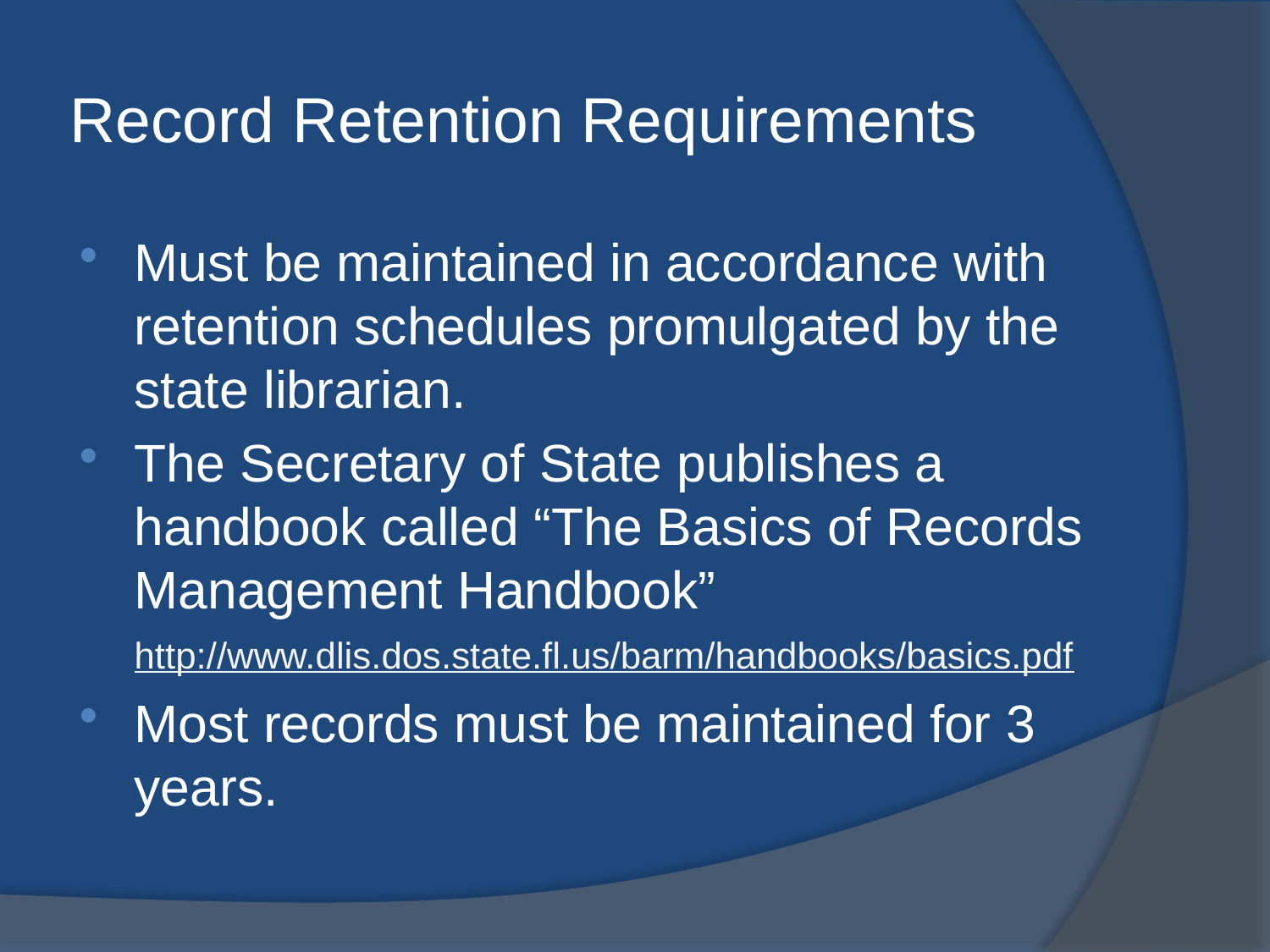

# Record Retention Requirements
Must be maintained in accordance with retention schedules promulgated by the state librarian.
The Secretary of State publishes a handbook called “The Basics of Records Management Handbook” http://www.dlis.dos.state.fl.us/barm/handbooks/basics.pdf
Most records must be maintained for 3 years.